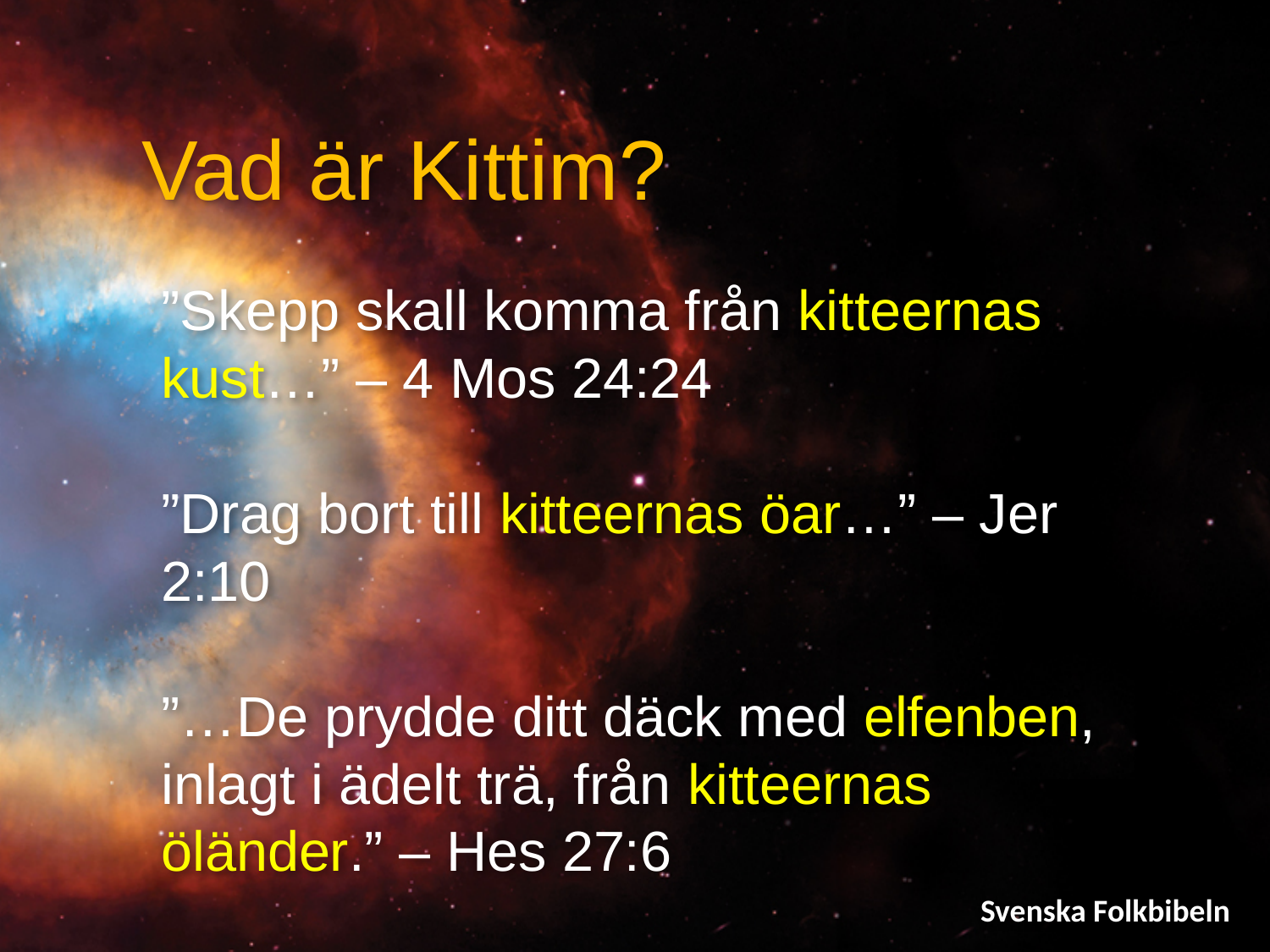

Vad är Kittim?
”Skepp skall komma från kitteernas kust…” – 4 Mos 24:24

”Drag bort till kitteernas öar…” – Jer 2:10

”…De prydde ditt däck med elfenben, inlagt i ädelt trä, från kitteernas öländer.” – Hes 27:6
Svenska Folkbibeln